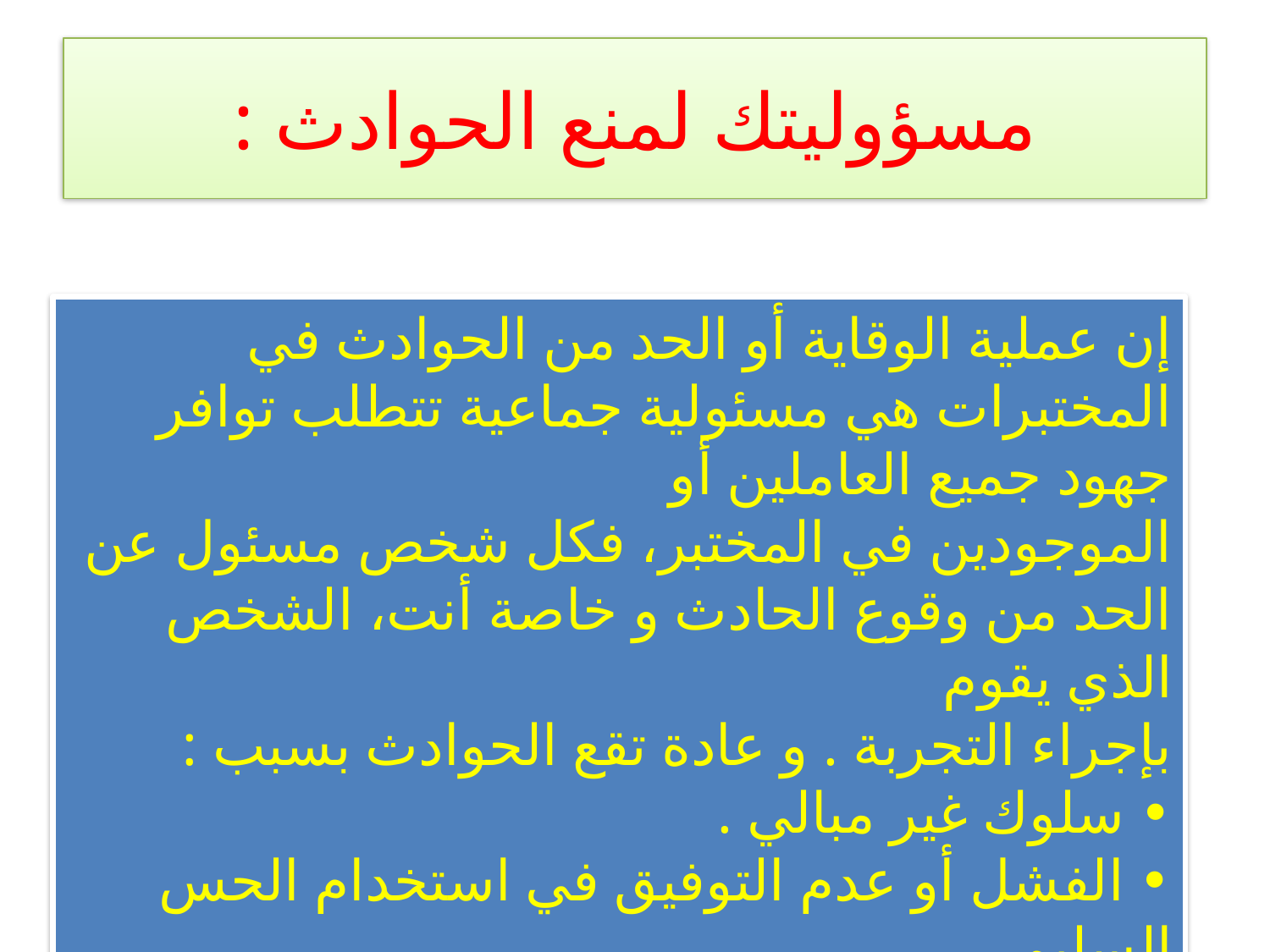

# مسؤوليتك لمنع الحوادث :
إن عملية الوقاية أو الحد من الحوادث في المختبرات هي مسئولية جماعية تتطلب توافر جهود جميع العاملين أو
الموجودين في المختبر، فكل شخص مسئول عن الحد من وقوع الحادث و خاصة أنت، الشخص الذي يقوم
بإجراء التجربة . و عادة تقع الحوادث بسبب :
• سلوك غير مبالي .
• الفشل أو عدم التوفيق في استخدام الحس السليم .
• الفشل أو عدم التوفيق في استخدام أو تطبيق التعليمات و ارتكاب الأخطاء .